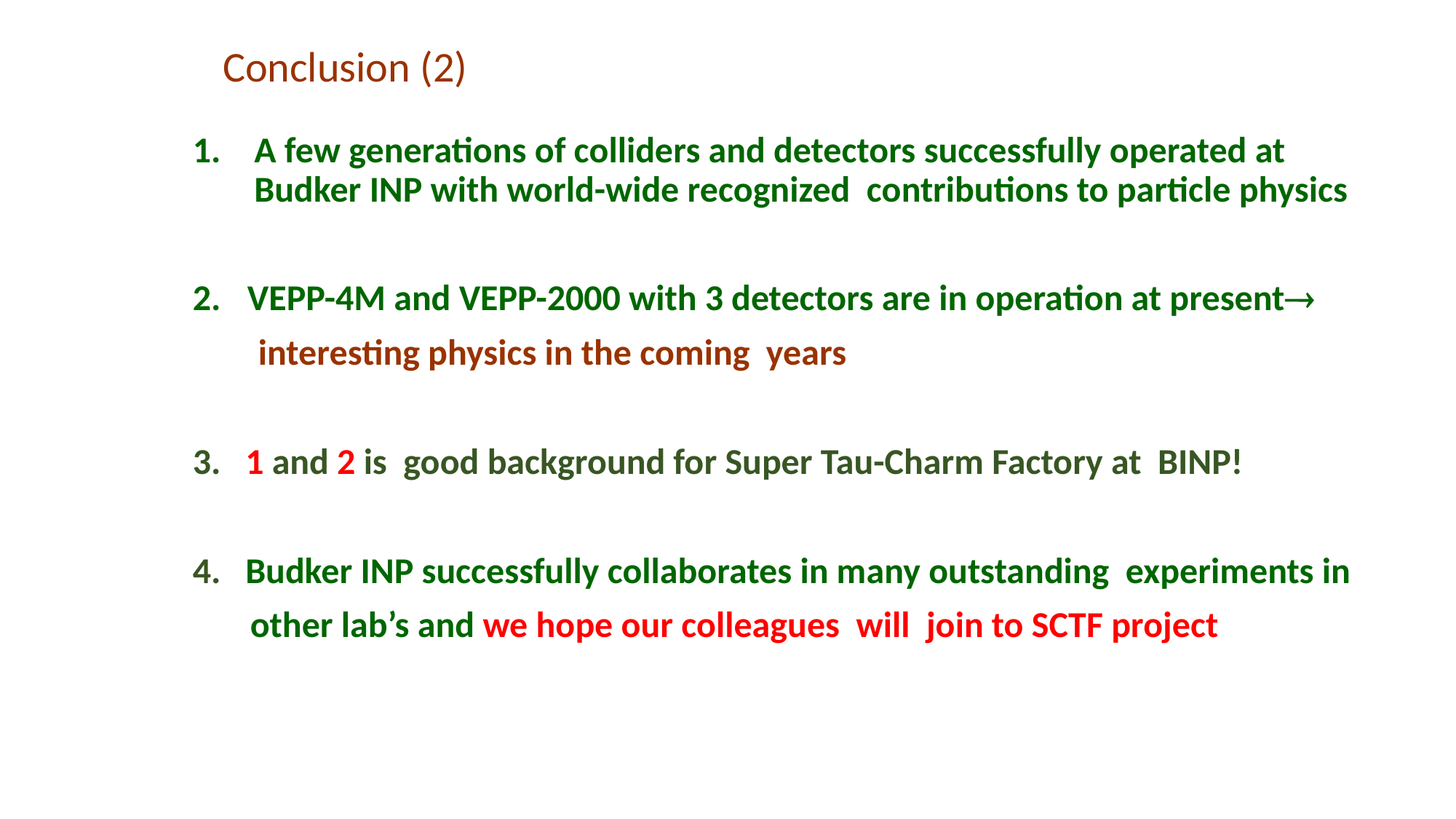

# Conclusion (2)
A few generations of colliders and detectors successfully operated at Budker INP with world-wide recognized  contributions to particle physics

VEPP-4M and VEPP-2000 with 3 detectors are in operation at present→
        interesting physics in the coming  years

3.   1 and 2 is  good background for Super Tau-Charm Factory at  BINP!

4.   Budker INP successfully collaborates in many outstanding  experiments in
       other lab’s and we hope our colleagues  will  join to SCTF project